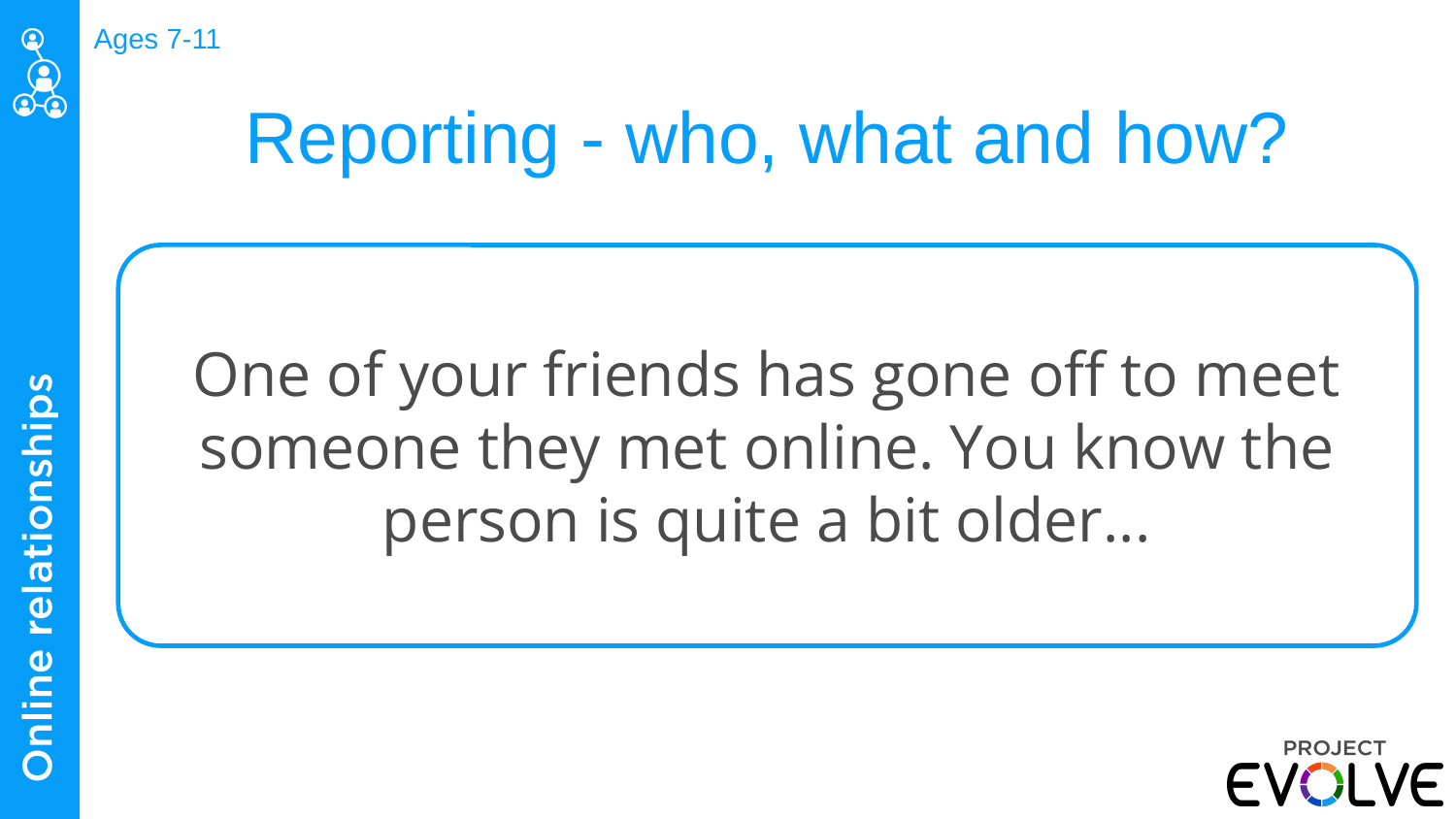

# Reporting - who, what and how?
One of your friends has gone off to meet someone they met online. You know the person is quite a bit older...